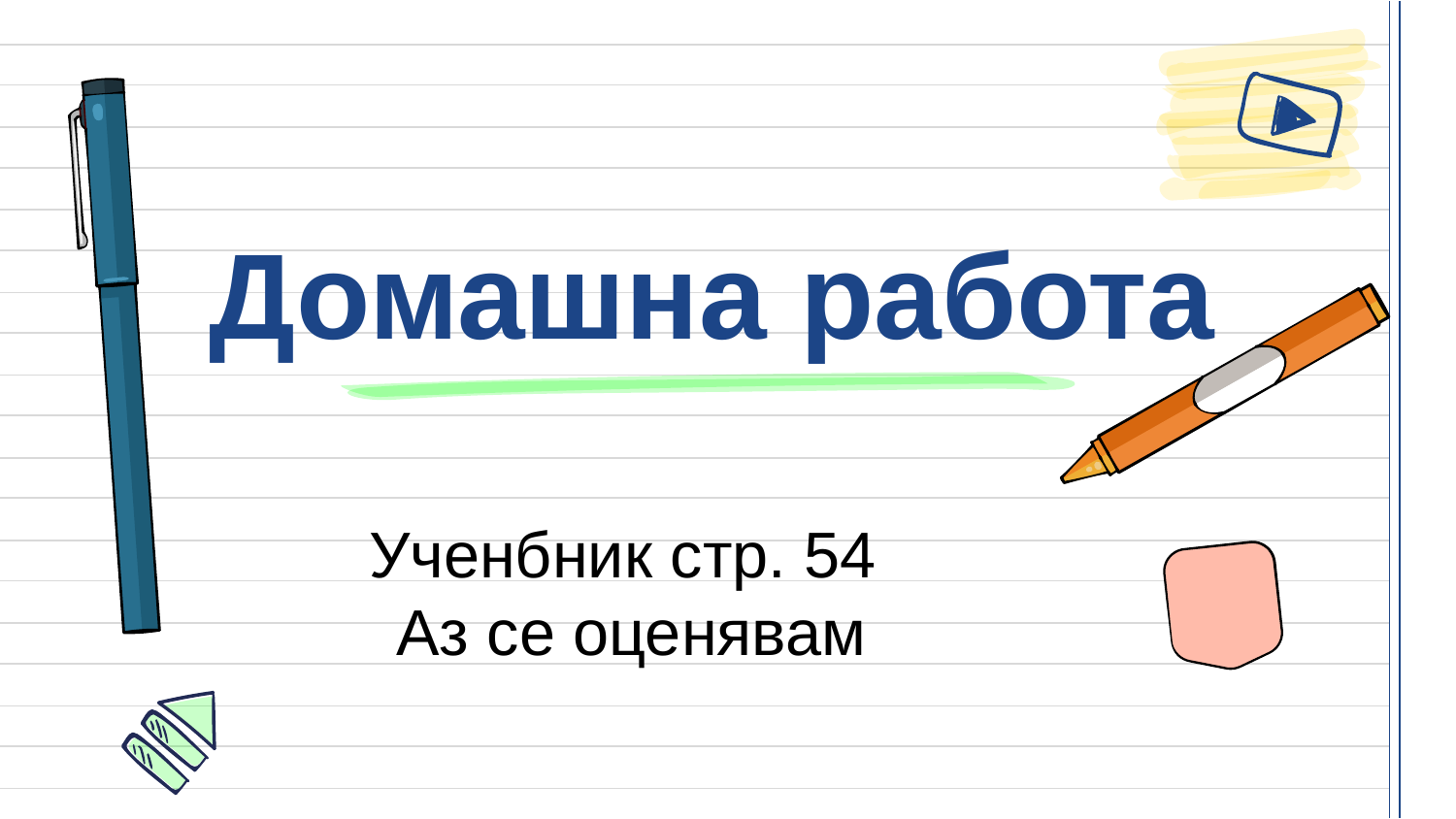

# Домашна работа

Ученбник стр. 54
Аз се оценявам